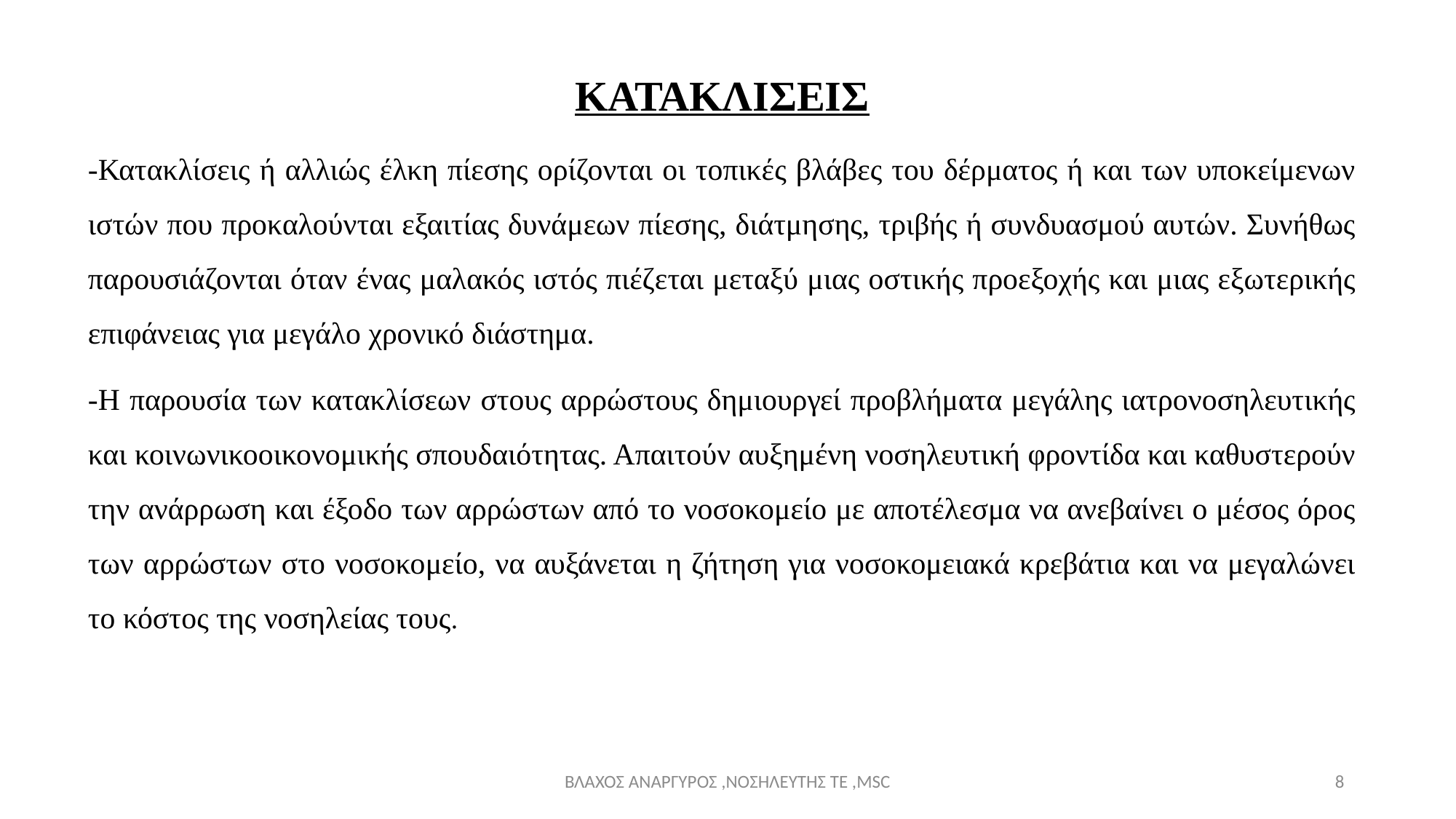

ΚΑΤΑΚΛΙΣΕΙΣ
-Κατακλίσεις ή αλλιώς έλκη πίεσης ορίζονται οι τοπικές βλάβες του δέρματος ή και των υποκείμενων ιστών που προκαλούνται εξαιτίας δυνάμεων πίεσης, διάτμησης, τριβής ή συνδυασμού αυτών. Συνήθως παρουσιάζονται όταν ένας μαλακός ιστός πιέζεται μεταξύ μιας οστικής προεξοχής και μιας εξωτερικής επιφάνειας για μεγάλο χρονικό διάστημα.
-Η παρουσία των κατακλίσεων στους αρρώστους δημιουργεί προβλήματα μεγάλης ιατρονοσηλευτικής και κοινωνικοοικονομικής σπουδαιότητας. Απαιτούν αυξημένη νοσηλευτική φροντίδα και καθυστερούν την ανάρρωση και έξοδο των αρρώστων από το νοσοκομείο με αποτέλεσμα να ανεβαίνει ο μέσος όρος των αρρώστων στο νοσοκομείο, να αυξάνεται η ζήτηση για νοσοκομειακά κρεβάτια και να μεγαλώνει το κόστος της νοσηλείας τους.
ΒΛΑΧΟΣ ΑΝΑΡΓΥΡΟΣ ,ΝΟΣΗΛΕΥΤΗΣ ΤΕ ,MSC
8